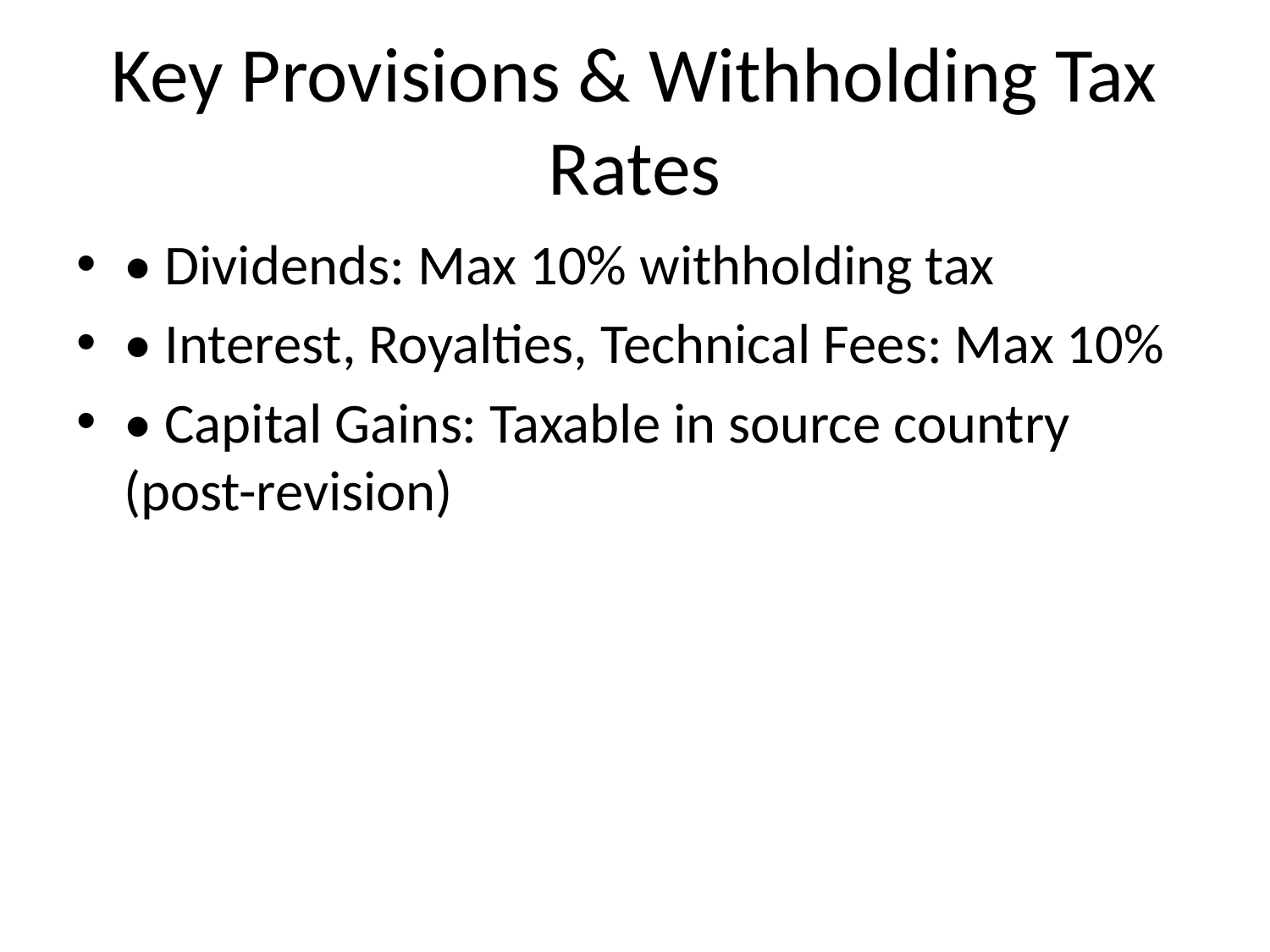

# Key Provisions & Withholding Tax Rates
• Dividends: Max 10% withholding tax
• Interest, Royalties, Technical Fees: Max 10%
• Capital Gains: Taxable in source country (post-revision)